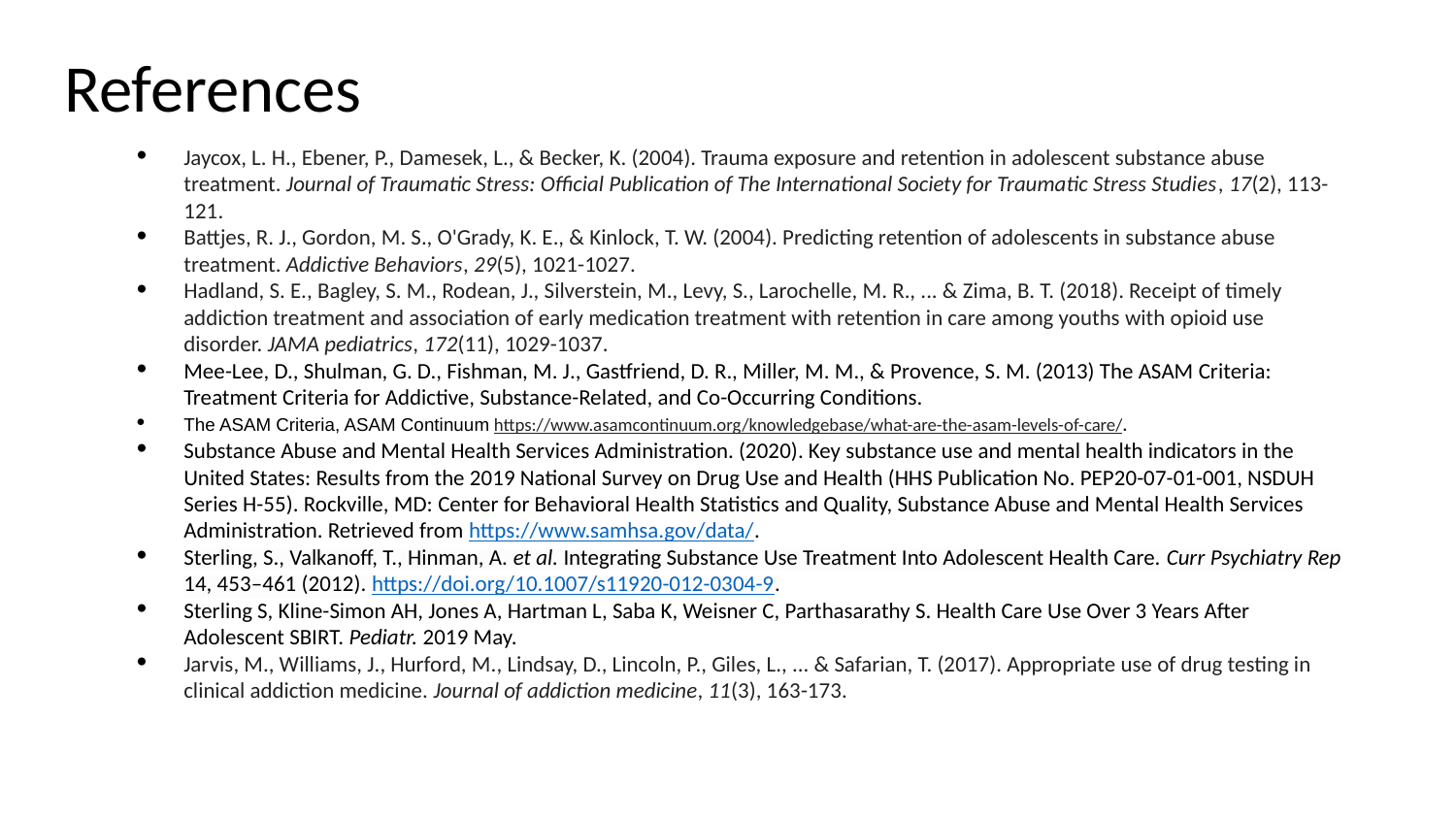

# References
Jaycox, L. H., Ebener, P., Damesek, L., & Becker, K. (2004). Trauma exposure and retention in adolescent substance abuse treatment. Journal of Traumatic Stress: Official Publication of The International Society for Traumatic Stress Studies, 17(2), 113-121.
Battjes, R. J., Gordon, M. S., O'Grady, K. E., & Kinlock, T. W. (2004). Predicting retention of adolescents in substance abuse treatment. Addictive Behaviors, 29(5), 1021-1027.
Hadland, S. E., Bagley, S. M., Rodean, J., Silverstein, M., Levy, S., Larochelle, M. R., ... & Zima, B. T. (2018). Receipt of timely addiction treatment and association of early medication treatment with retention in care among youths with opioid use disorder. JAMA pediatrics, 172(11), 1029-1037.
Mee-Lee, D., Shulman, G. D., Fishman, M. J., Gastfriend, D. R., Miller, M. M., & Provence, S. M. (2013) The ASAM Criteria: Treatment Criteria for Addictive, Substance-Related, and Co-Occurring Conditions.
The ASAM Criteria, ASAM Continuum https://www.asamcontinuum.org/knowledgebase/what-are-the-asam-levels-of-care/.
Substance Abuse and Mental Health Services Administration. (2020). Key substance use and mental health indicators in the United States: Results from the 2019 National Survey on Drug Use and Health (HHS Publication No. PEP20-07-01-001, NSDUH Series H-55). Rockville, MD: Center for Behavioral Health Statistics and Quality, Substance Abuse and Mental Health Services Administration. Retrieved from https://www.samhsa.gov/data/.
Sterling, S., Valkanoff, T., Hinman, A. et al. Integrating Substance Use Treatment Into Adolescent Health Care. Curr Psychiatry Rep 14, 453–461 (2012). https://doi.org/10.1007/s11920-012-0304-9.
Sterling S, Kline-Simon AH, Jones A, Hartman L, Saba K, Weisner C, Parthasarathy S. Health Care Use Over 3 Years After Adolescent SBIRT. Pediatr. 2019 May.
Jarvis, M., Williams, J., Hurford, M., Lindsay, D., Lincoln, P., Giles, L., ... & Safarian, T. (2017). Appropriate use of drug testing in clinical addiction medicine. Journal of addiction medicine, 11(3), 163-173.